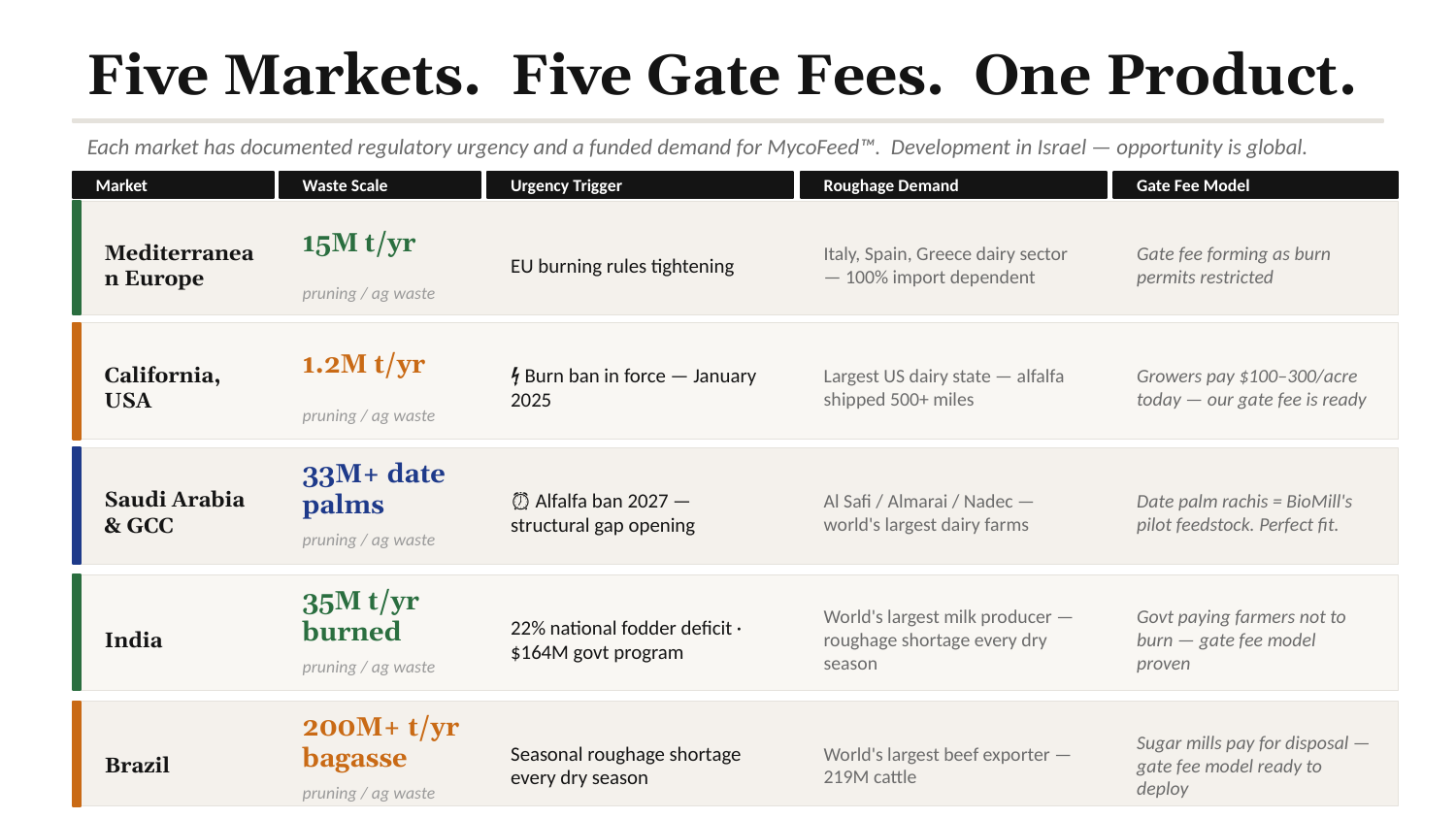

Five Markets.  Five Gate Fees.  One Product.

Each market has documented regulatory urgency and a funded demand for MycoFeed™.  Development in Israel — opportunity is global.

Market

Waste Scale

Urgency Trigger

Roughage Demand

Gate Fee Model

EU burning rules tightening
Italy, Spain, Greece dairy sector — 100% import dependent
Gate fee forming as burn permits restricted
Mediterranean Europe
15M t/yr
pruning / ag waste

⚡ Burn ban in force — January 2025
Largest US dairy state — alfalfa shipped 500+ miles
Growers pay $100–300/acre today — our gate fee is ready
California, USA
1.2M t/yr
pruning / ag waste

⏰ Alfalfa ban 2027 — structural gap opening
Al Safi / Almarai / Nadec — world's largest dairy farms
Date palm rachis = BioMill's pilot feedstock. Perfect fit.
Saudi Arabia & GCC
33M+ date palms
pruning / ag waste

22% national fodder deficit · $164M govt program
World's largest milk producer — roughage shortage every dry season
Govt paying farmers not to burn — gate fee model proven
India
35M t/yr burned
pruning / ag waste

Seasonal roughage shortage every dry season
World's largest beef exporter — 219M cattle
Sugar mills pay for disposal — gate fee model ready to deploy
Brazil
200M+ t/yr bagasse
pruning / ag waste